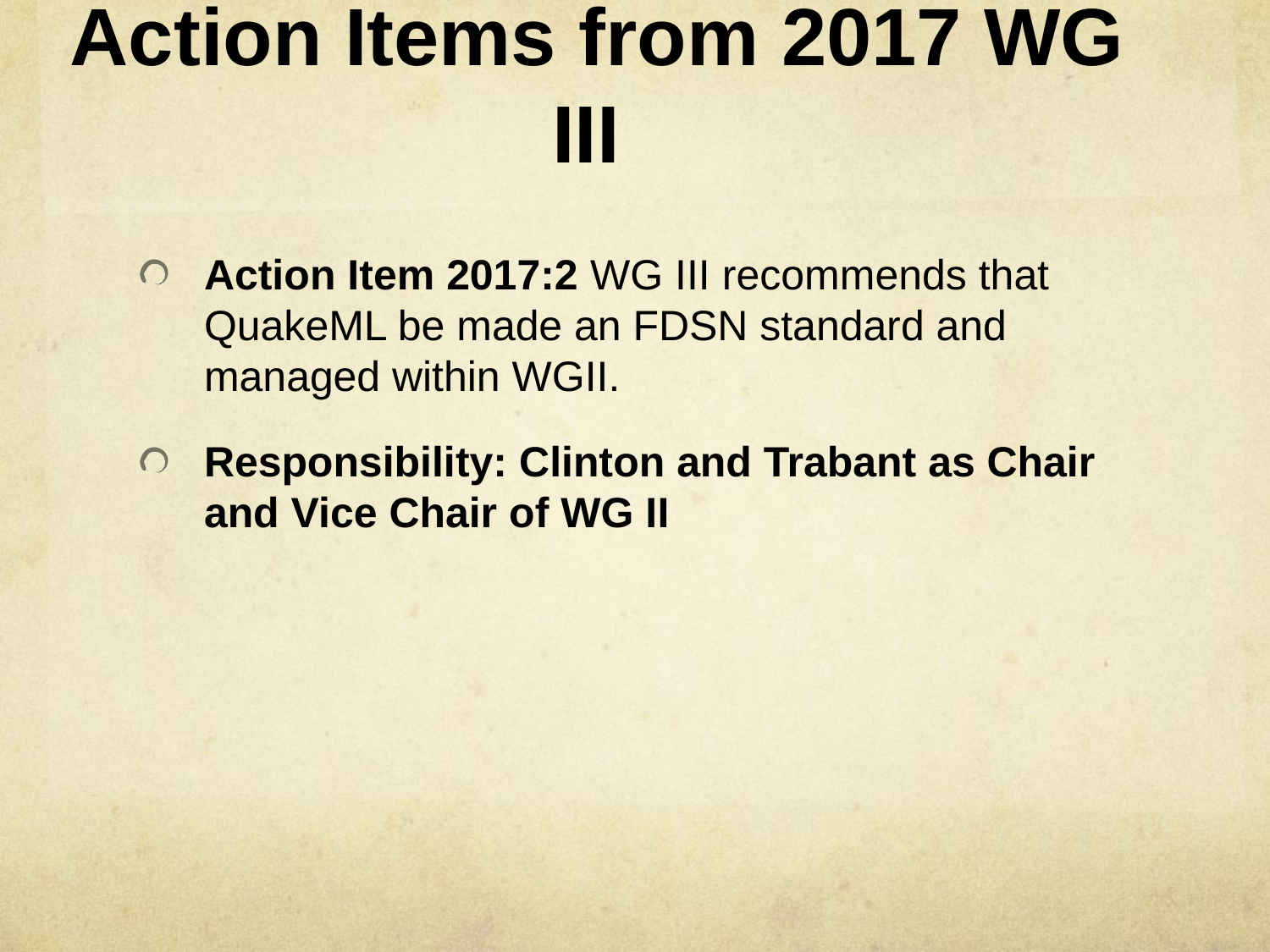

# Action Items from 2017 WG III
Action Item 2017:2 WG III recommends that QuakeML be made an FDSN standard and managed within WGII.
Responsibility: Clinton and Trabant as Chair and Vice Chair of WG II